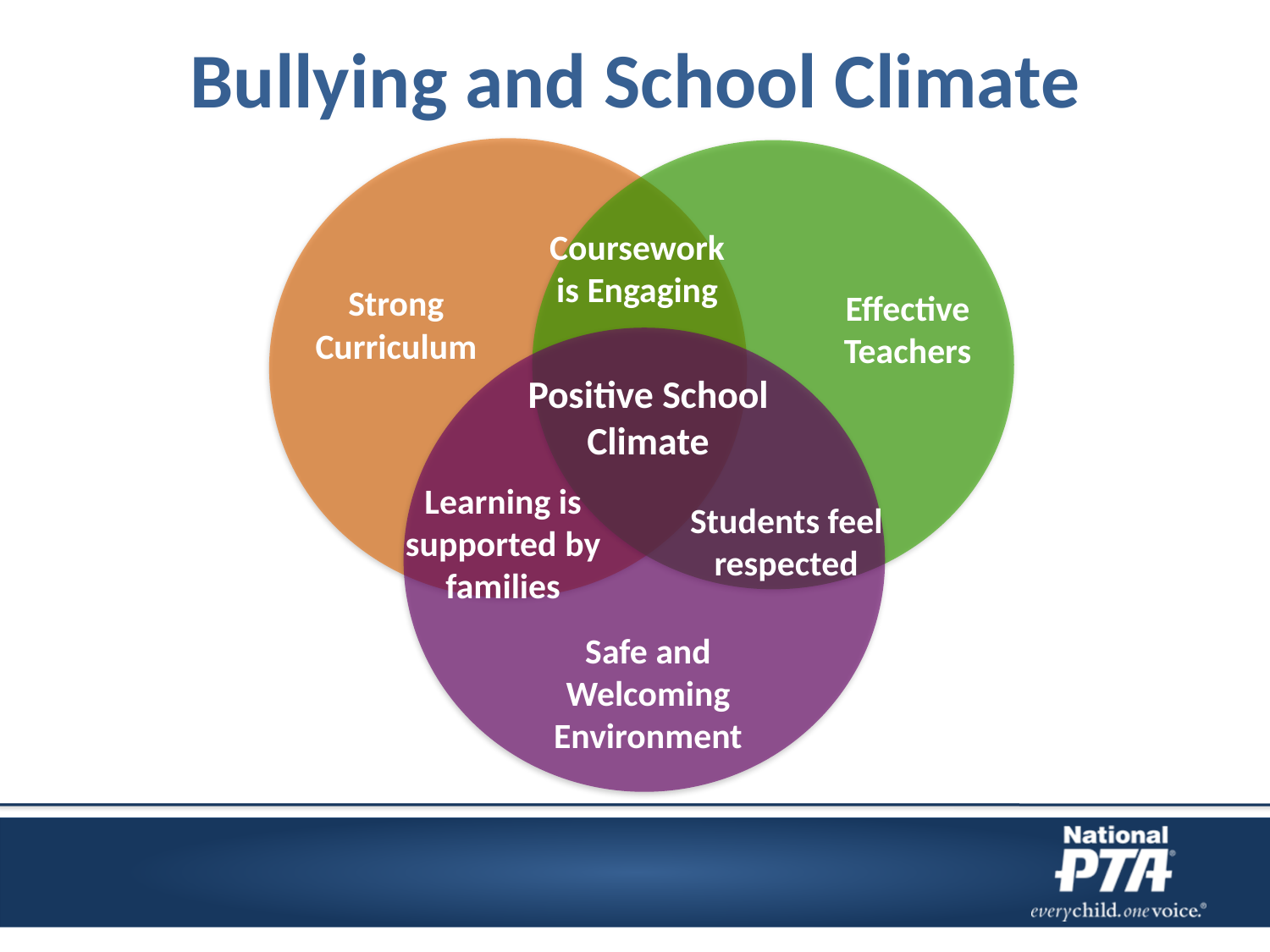

Bullying and School Climate

Coursework is Engaging
Strong Curriculum
Effective Teachers

Positive School Climate
Learning is supported by families
Students feel respected
Safe and Welcoming Environment